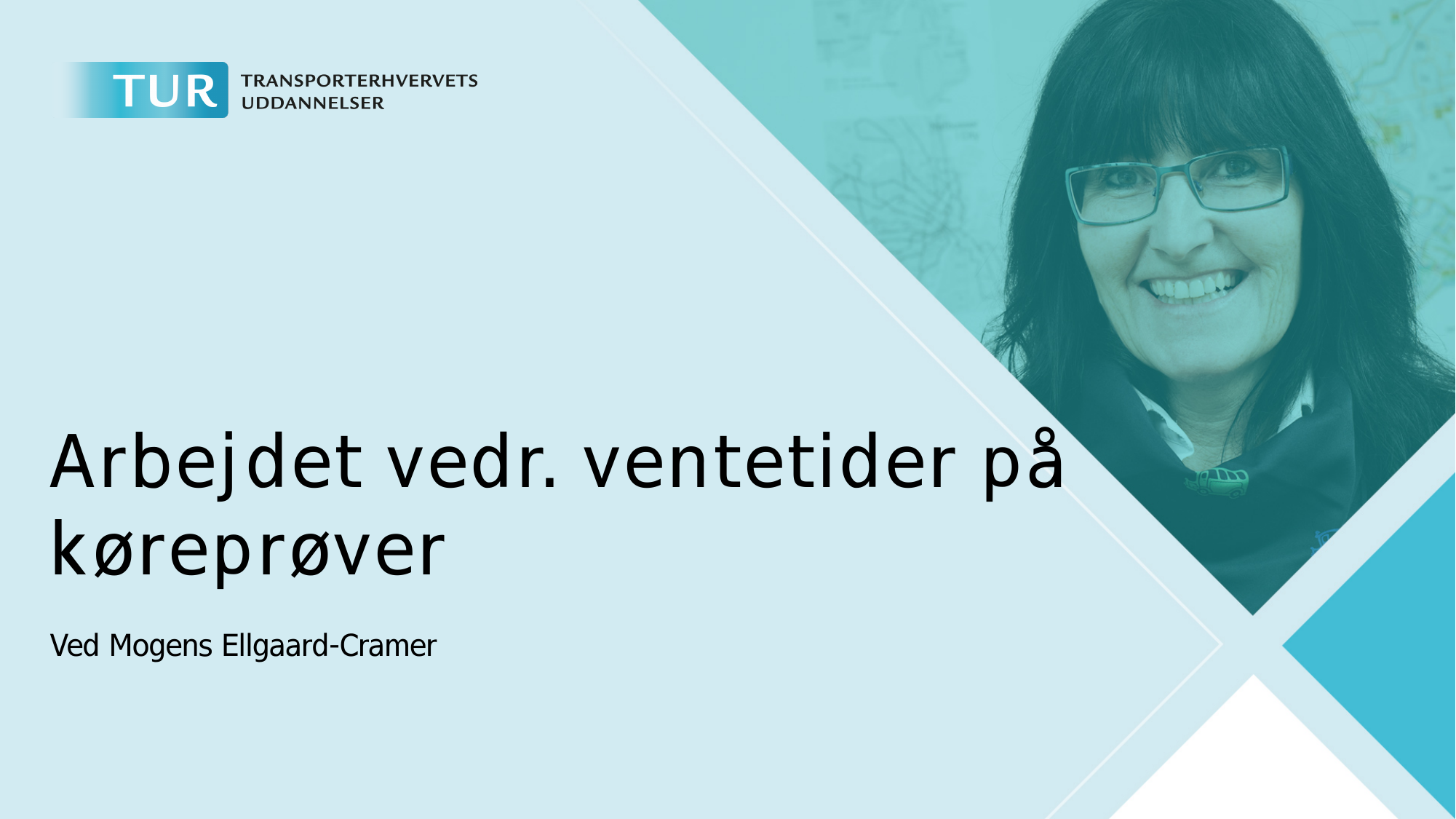

Arbejdet vedr. ventetider på køreprøver

Ved Mogens Ellgaard-Cramer